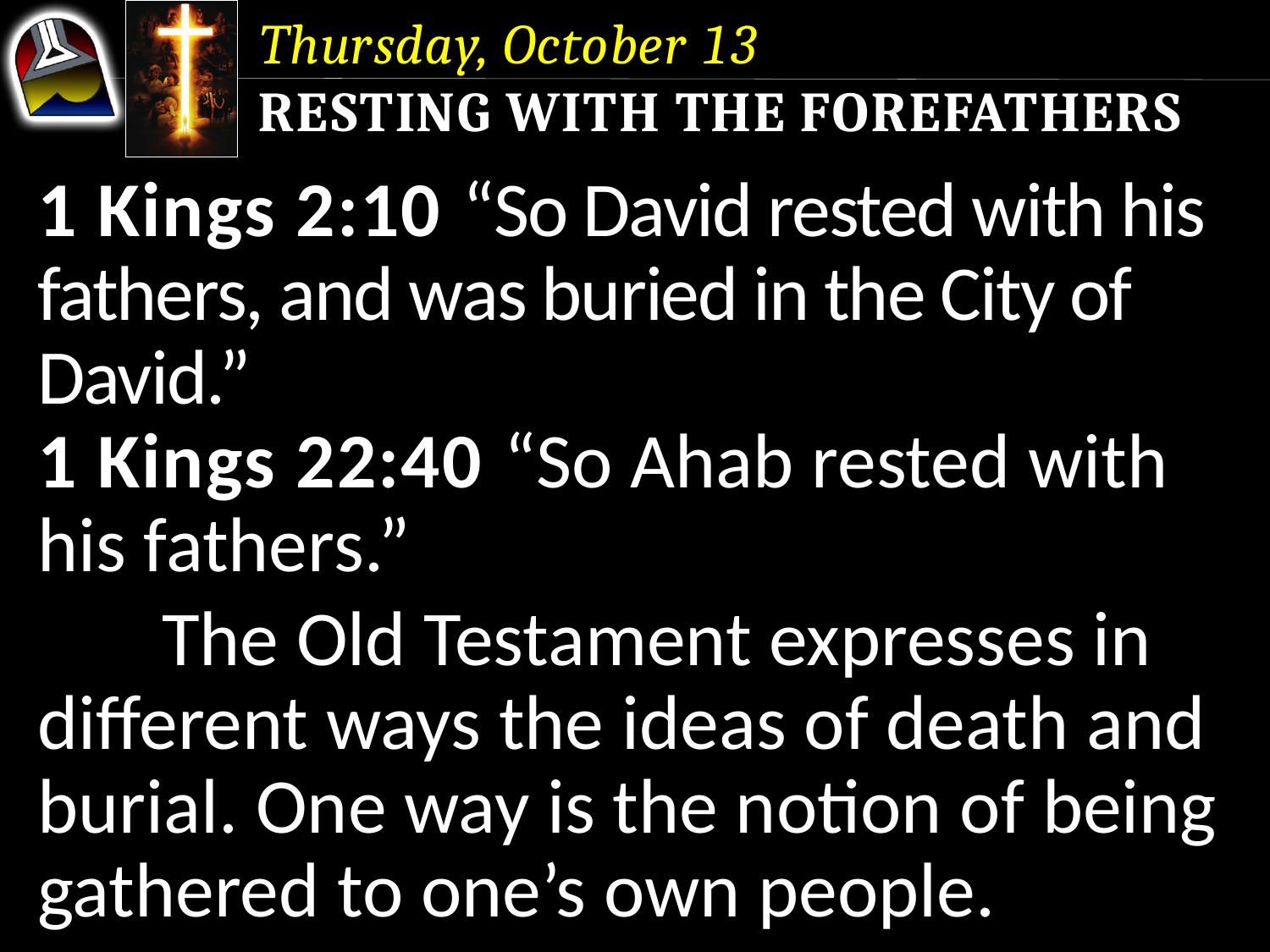

Thursday, October 13
Resting With the Forefathers
1 Kings 2:10 “So David rested with his fathers, and was buried in the City of David.”
1 Kings 22:40 “So Ahab rested with his fathers.”
	The Old Testament expresses in different ways the ideas of death and burial. One way is the notion of being gathered to one’s own people.